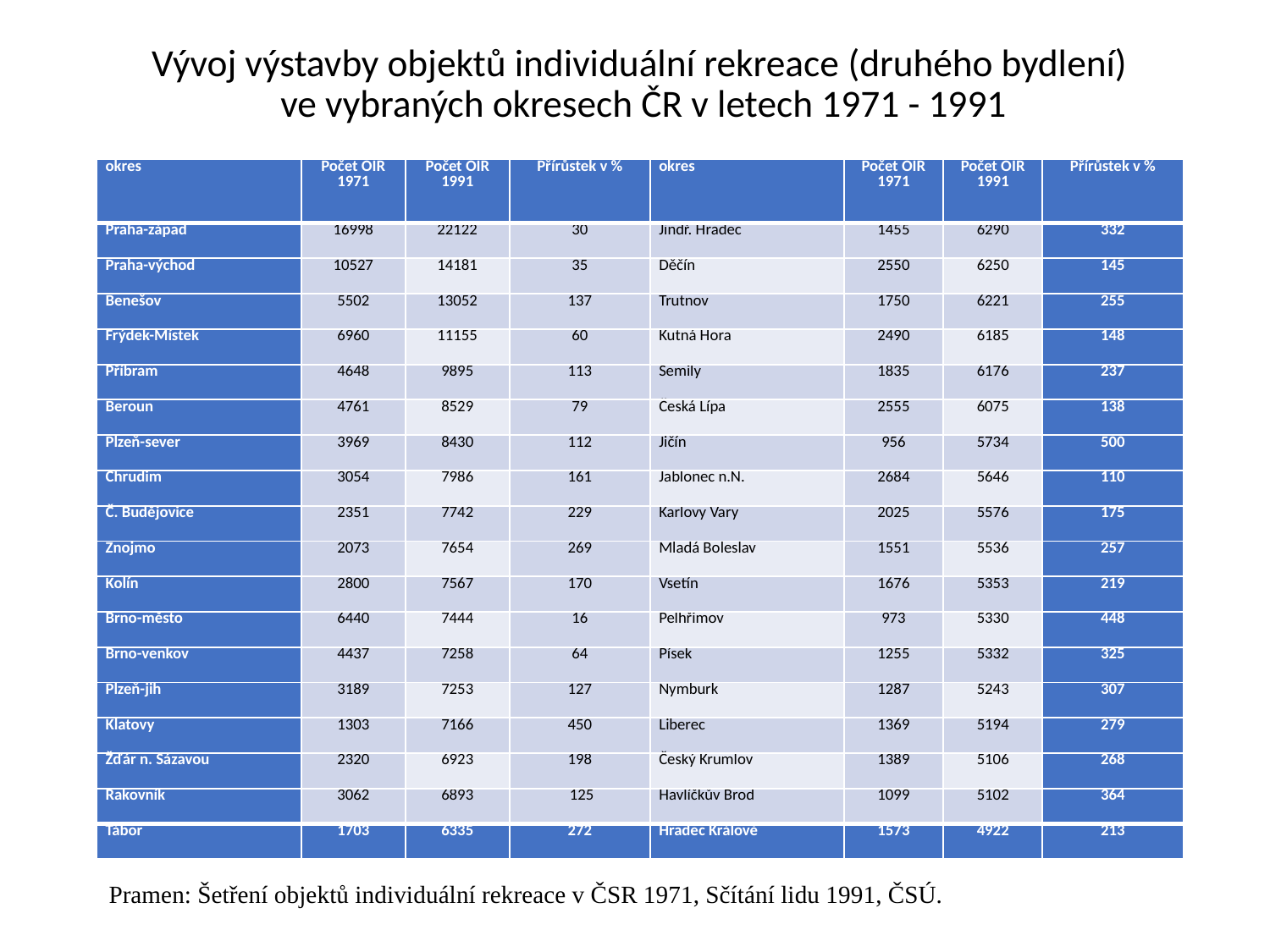

# Vývoj výstavby objektů individuální rekreace (druhého bydlení) ve vybraných okresech ČR v letech 1971 - 1991
| okres | Počet OIR 1971 | Počet OIR 1991 | Přírůstek v % | okres | Počet OIR 1971 | Počet OIR 1991 | Přírůstek v % |
| --- | --- | --- | --- | --- | --- | --- | --- |
| Praha-západ | 16998 | 22122 | 30 | Jindř. Hradec | 1455 | 6290 | 332 |
| Praha-východ | 10527 | 14181 | 35 | Děčín | 2550 | 6250 | 145 |
| Benešov | 5502 | 13052 | 137 | Trutnov | 1750 | 6221 | 255 |
| Frýdek-Místek | 6960 | 11155 | 60 | Kutná Hora | 2490 | 6185 | 148 |
| Příbram | 4648 | 9895 | 113 | Semily | 1835 | 6176 | 237 |
| Beroun | 4761 | 8529 | 79 | Česká Lípa | 2555 | 6075 | 138 |
| Plzeň-sever | 3969 | 8430 | 112 | Jičín | 956 | 5734 | 500 |
| Chrudim | 3054 | 7986 | 161 | Jablonec n.N. | 2684 | 5646 | 110 |
| Č. Budějovice | 2351 | 7742 | 229 | Karlovy Vary | 2025 | 5576 | 175 |
| Znojmo | 2073 | 7654 | 269 | Mladá Boleslav | 1551 | 5536 | 257 |
| Kolín | 2800 | 7567 | 170 | Vsetín | 1676 | 5353 | 219 |
| Brno-město | 6440 | 7444 | 16 | Pelhřimov | 973 | 5330 | 448 |
| Brno-venkov | 4437 | 7258 | 64 | Písek | 1255 | 5332 | 325 |
| Plzeň-jih | 3189 | 7253 | 127 | Nymburk | 1287 | 5243 | 307 |
| Klatovy | 1303 | 7166 | 450 | Liberec | 1369 | 5194 | 279 |
| Žďár n. Sázavou | 2320 | 6923 | 198 | Český Krumlov | 1389 | 5106 | 268 |
| Rakovník | 3062 | 6893 | 125 | Havlíčkův Brod | 1099 | 5102 | 364 |
| Tábor | 1703 | 6335 | 272 | Hradec Králové | 1573 | 4922 | 213 |
Pramen: Šetření objektů individuální rekreace v ČSR 1971, Sčítání lidu 1991, ČSÚ.